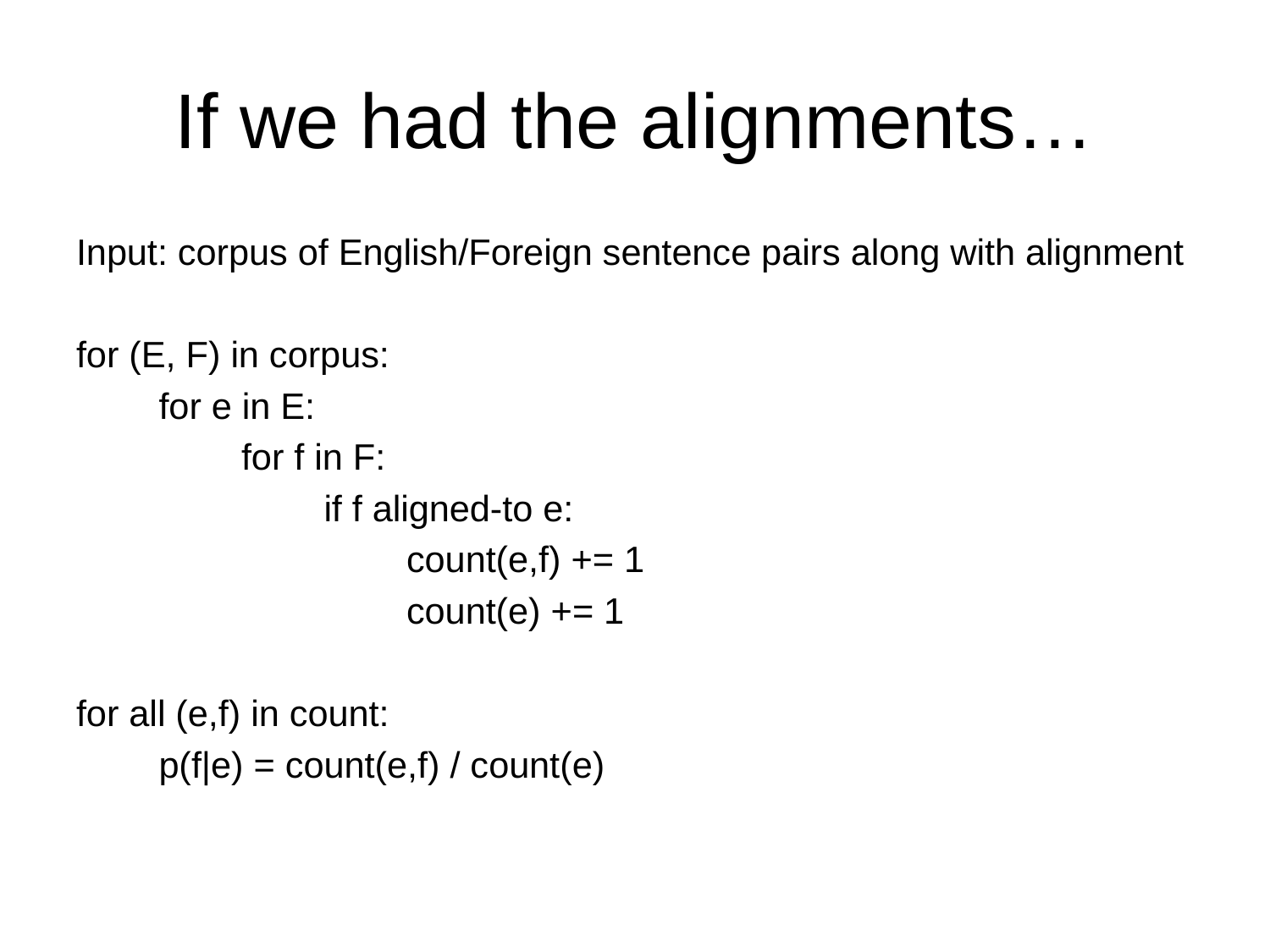

# If we had the alignments…
Input: corpus of English/Foreign sentence pairs along with alignment

for (E, F) in corpus:
	for e in E:
		for f in F:
			if f aligned-to e:
				count(e,f) += 1
				count(e) += 1

for all (e,f) in count:
	p(f|e) = count(e,f) / count(e)